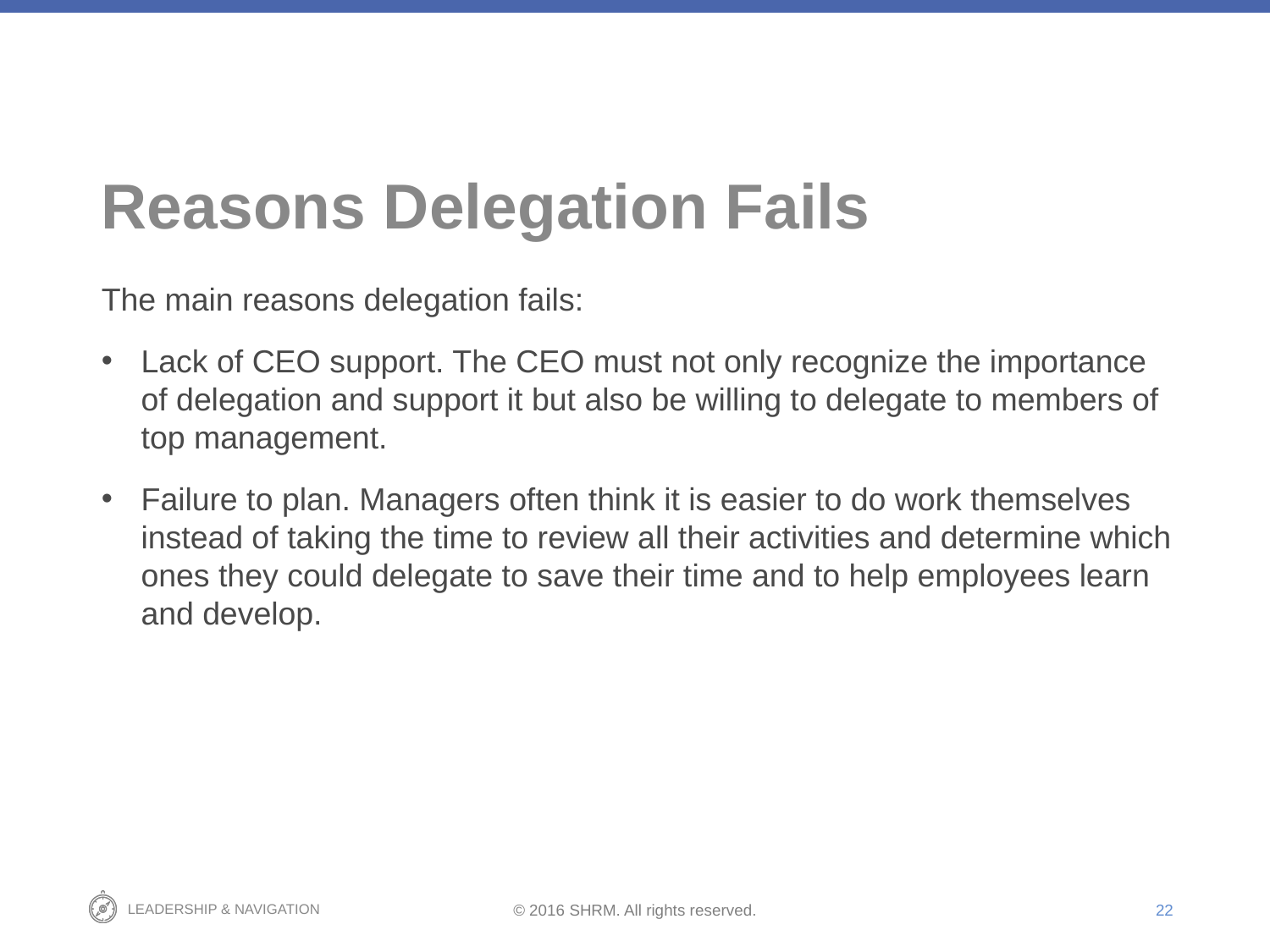

# Reasons Delegation Fails
The main reasons delegation fails:
Lack of CEO support. The CEO must not only recognize the importance of delegation and support it but also be willing to delegate to members of top management.
Failure to plan. Managers often think it is easier to do work themselves instead of taking the time to review all their activities and determine which ones they could delegate to save their time and to help employees learn and develop.

22